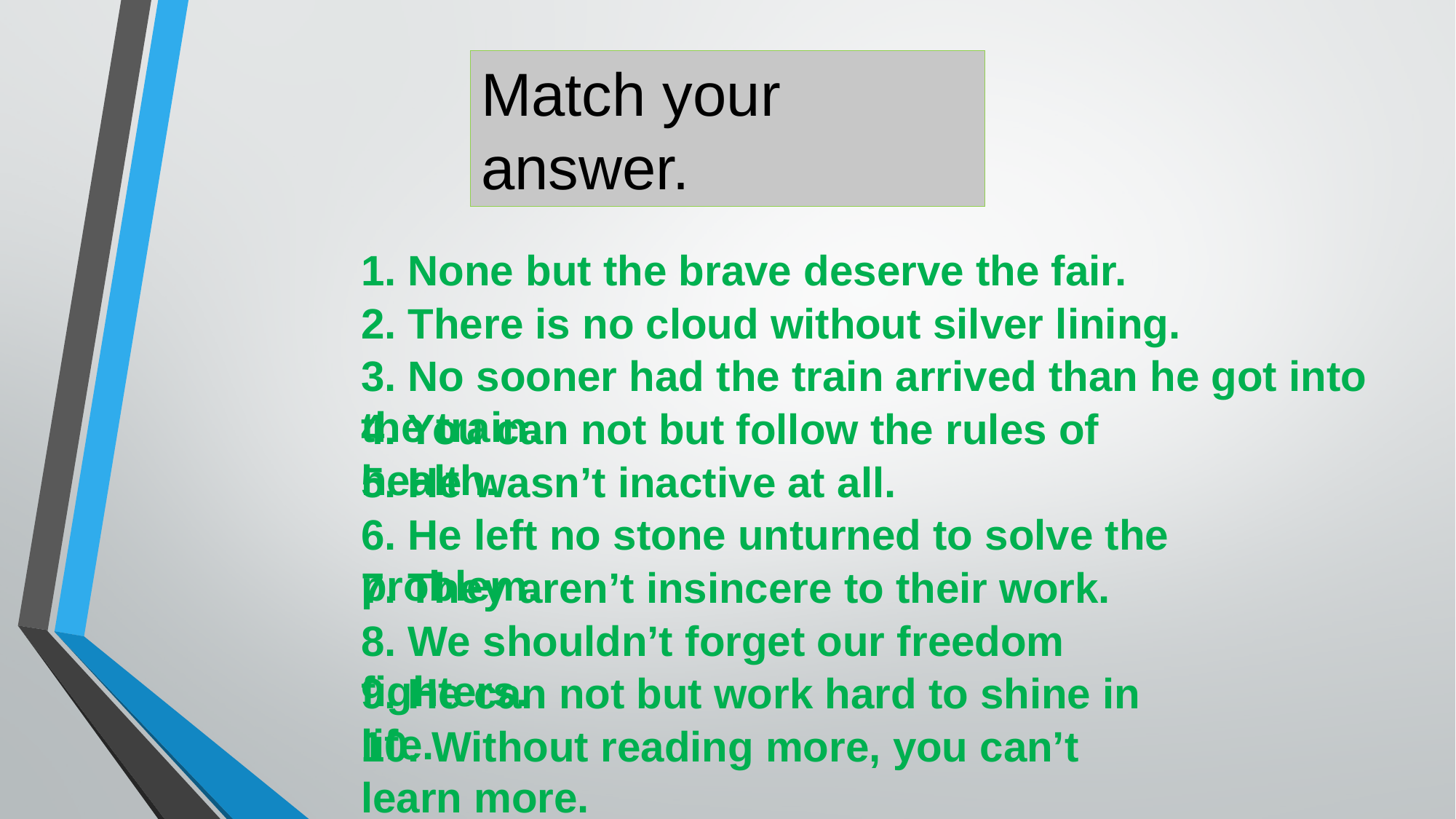

Match your answer.
1. None but the brave deserve the fair.
2. There is no cloud without silver lining.
3. No sooner had the train arrived than he got into the train.
4. You can not but follow the rules of health.
5. He wasn’t inactive at all.
6. He left no stone unturned to solve the problem.
7. They aren’t insincere to their work.
8. We shouldn’t forget our freedom fighters.
9. He can not but work hard to shine in life.
10. Without reading more, you can’t learn more.